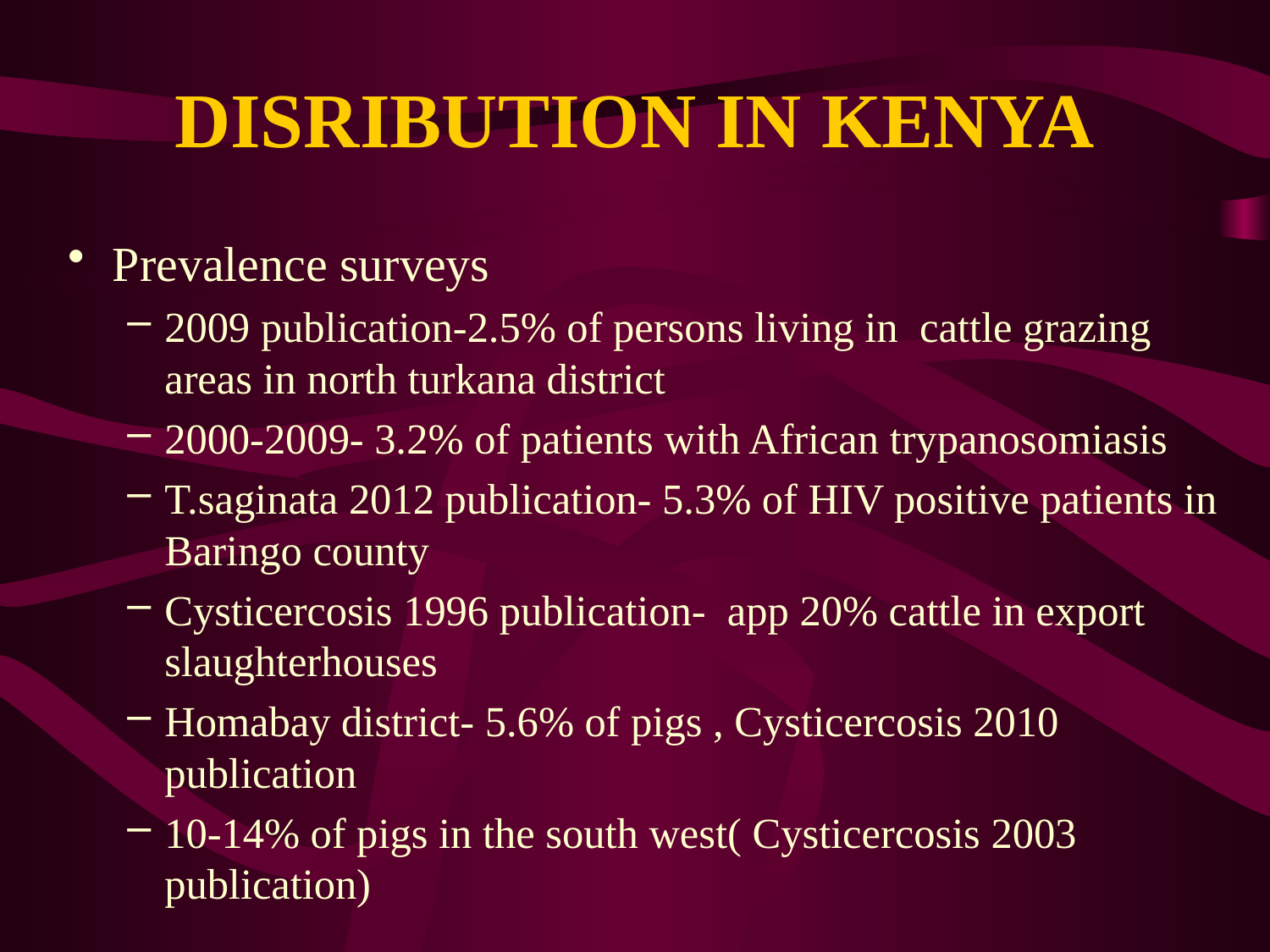

# DISRIBUTION IN KENYA
Prevalence surveys
2009 publication-2.5% of persons living in  cattle grazing areas in north turkana district
2000-2009- 3.2% of patients with African trypanosomiasis
T.saginata 2012 publication- 5.3% of HIV positive patients in Baringo county
Cysticercosis 1996 publication-  app 20% cattle in export slaughterhouses
Homabay district- 5.6% of pigs , Cysticercosis 2010 publication
10-14% of pigs in the south west( Cysticercosis 2003 publication)